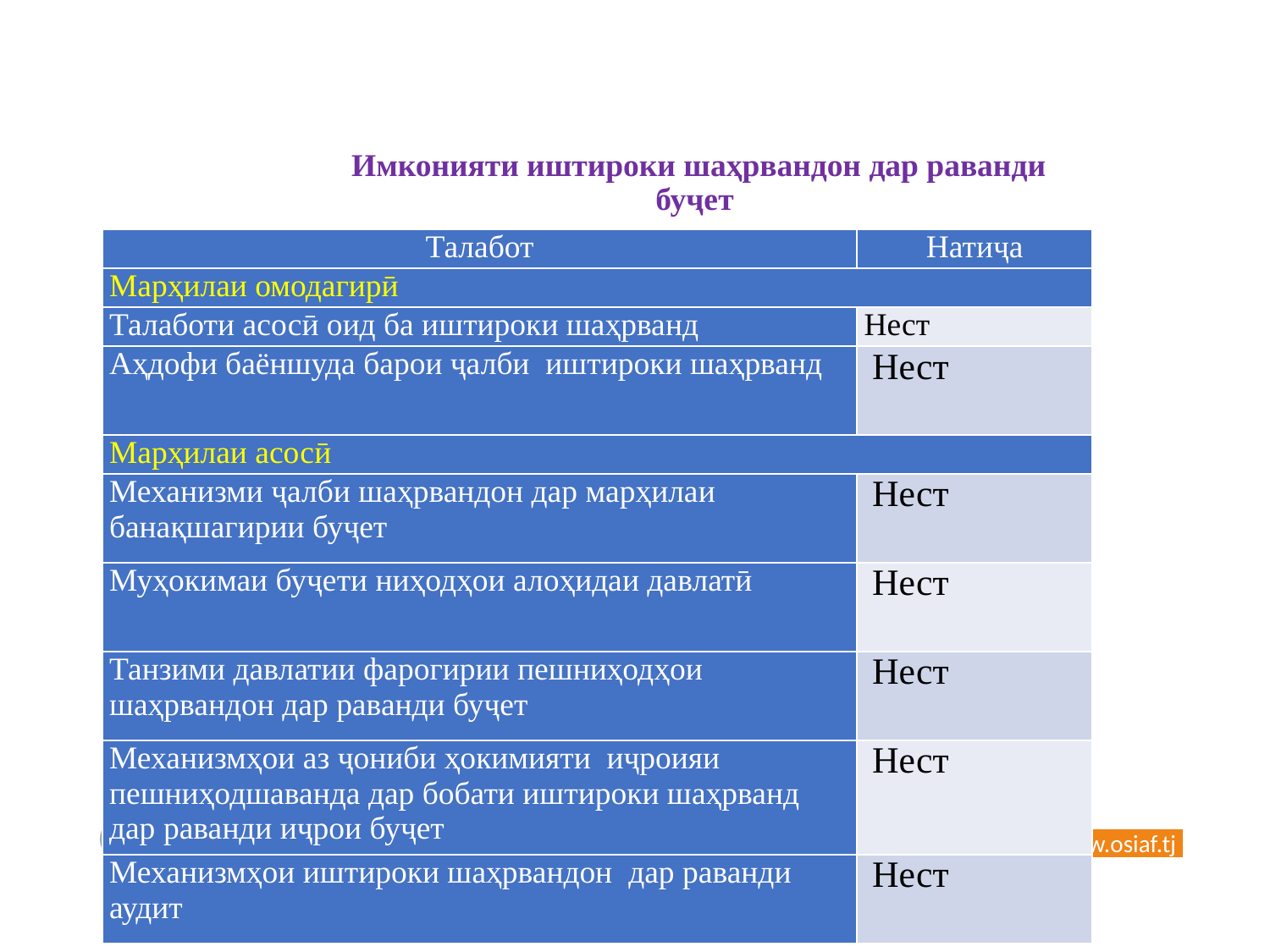

# Имконияти иштироки шаҳрвандон дар раванди буҷет
| Талабот | Натиҷа |
| --- | --- |
| Марҳилаи омодагирӣ |  |
| Талаботи асосӣ оид ба иштироки шаҳрванд | Нест |
| Аҳдофи баёншуда барои ҷалби иштироки шаҳрванд | Нест |
| Марҳилаи асосӣ |  |
| Механизми ҷалби шаҳрвандон дар марҳилаи банақшагирии буҷет | Нест |
| Муҳокимаи буҷети ниҳодҳои алоҳидаи давлатӣ | Нест |
| Танзими давлатии фарогирии пешниҳодҳои шаҳрвандон дар раванди буҷет | Нест |
| Механизмҳои аз ҷониби ҳокимияти иҷроияи пешниҳодшаванда дар бобати иштироки шаҳрванд дар раванди иҷрои буҷет | Нест |
| Механизмҳои иштироки шаҳрвандон дар раванди аудит | Нест |